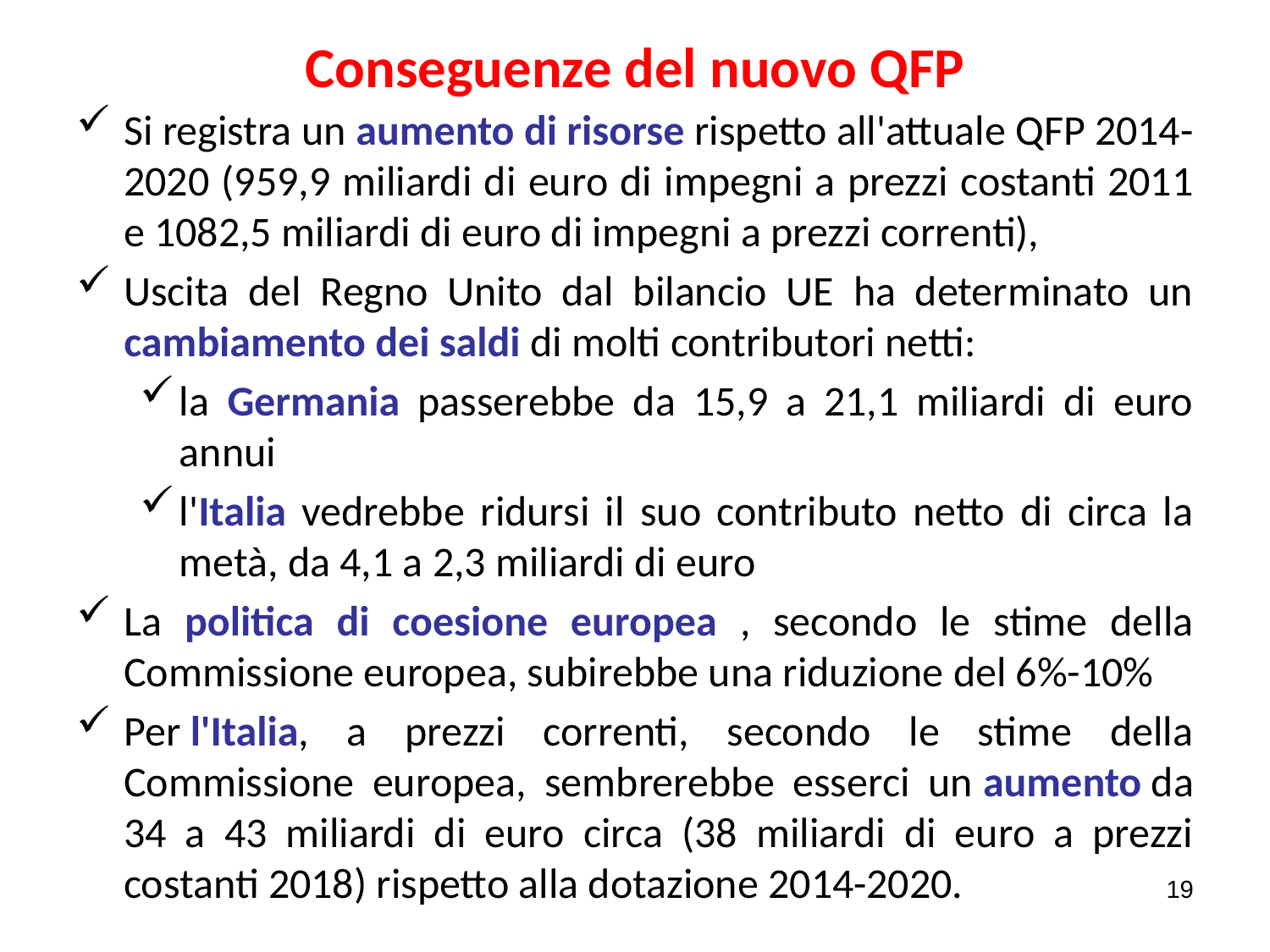

# Conseguenze del nuovo QFP
Si registra un aumento di risorse rispetto all'attuale QFP 2014-2020 (959,9 miliardi di euro di impegni a prezzi costanti 2011 e 1082,5 miliardi di euro di impegni a prezzi correnti),
Uscita del Regno Unito dal bilancio UE ha determinato un cambiamento dei saldi di molti contributori netti:
la Germania passerebbe da 15,9 a 21,1 miliardi di euro annui
l'Italia vedrebbe ridursi il suo contributo netto di circa la metà, da 4,1 a 2,3 miliardi di euro
La politica di coesione europea , secondo le stime della Commissione europea, subirebbe una riduzione del 6%-10%
Per l'Italia, a prezzi correnti, secondo le stime della Commissione europea, sembrerebbe esserci un aumento da 34 a 43 miliardi di euro circa (38 miliardi di euro a prezzi costanti 2018) rispetto alla dotazione 2014-2020.
19